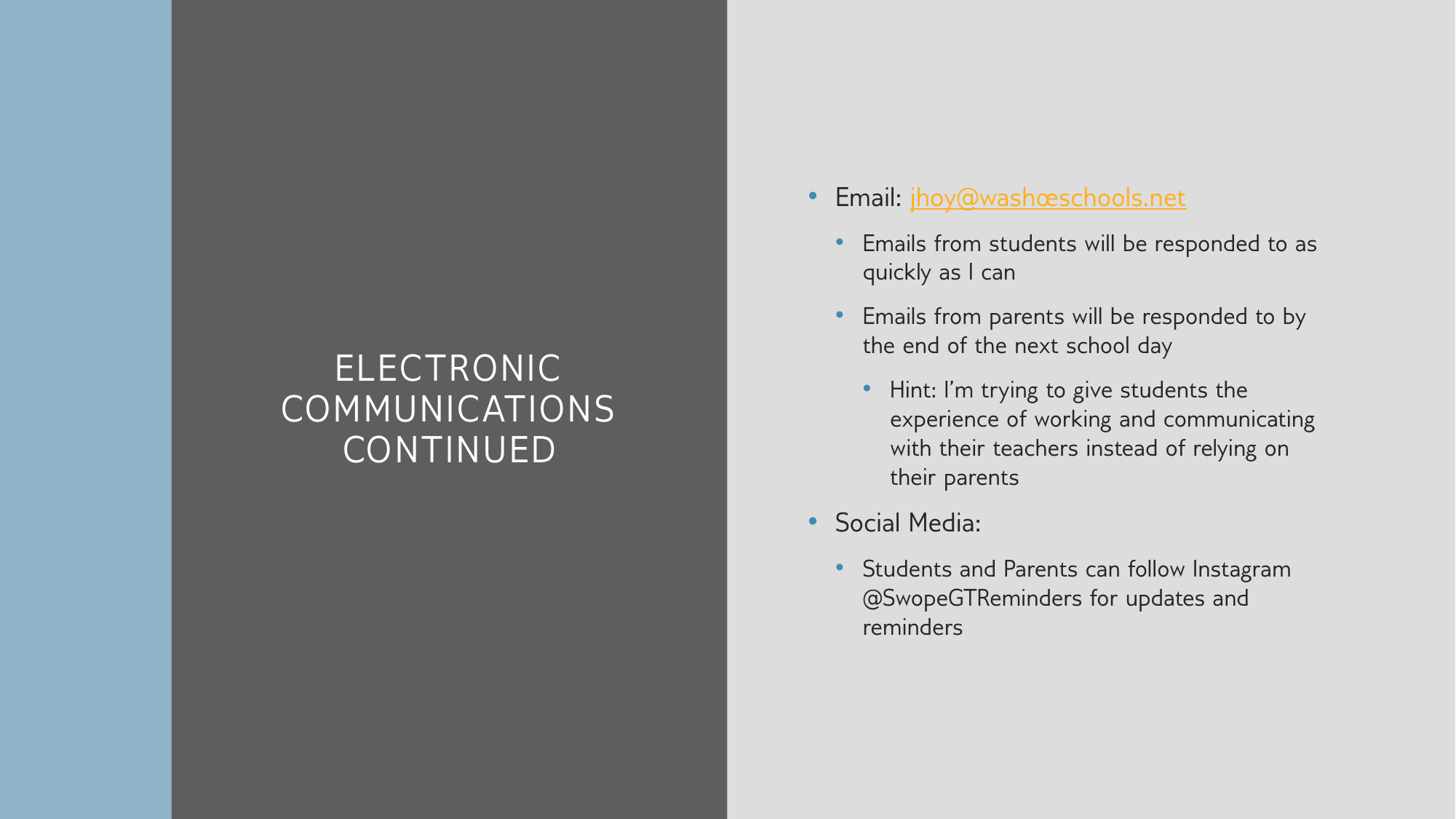

# Electronic Communications Continued
Email: jhoy@washoeschools.net
Emails from students will be responded to as quickly as I can
Emails from parents will be responded to by the end of the next school day
Hint: I’m trying to give students the experience of working and communicating with their teachers instead of relying on their parents
Social Media:
Students and Parents can follow Instagram @SwopeGTReminders for updates and reminders